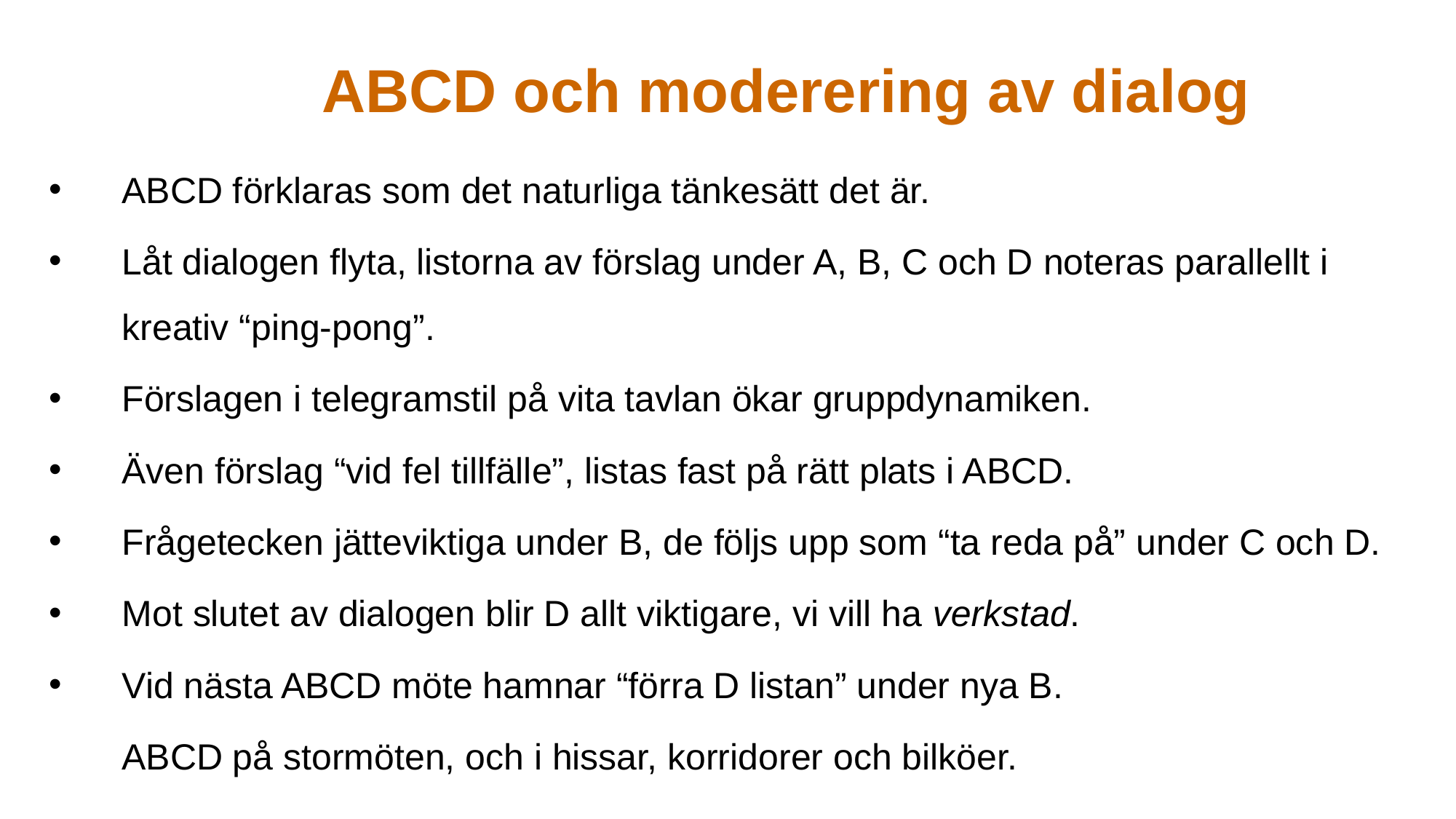

ABCD och moderering av dialog
ABCD förklaras som det naturliga tänkesätt det är.
Låt dialogen flyta, listorna av förslag under A, B, C och D noteras parallellt i kreativ “ping-pong”.
Förslagen i telegramstil på vita tavlan ökar gruppdynamiken.
Även förslag “vid fel tillfälle”, listas fast på rätt plats i ABCD.
Frågetecken jätteviktiga under B, de följs upp som “ta reda på” under C och D.
Mot slutet av dialogen blir D allt viktigare, vi vill ha verkstad.
Vid nästa ABCD möte hamnar “förra D listan” under nya B.
ABCD på stormöten, och i hissar, korridorer och bilköer.